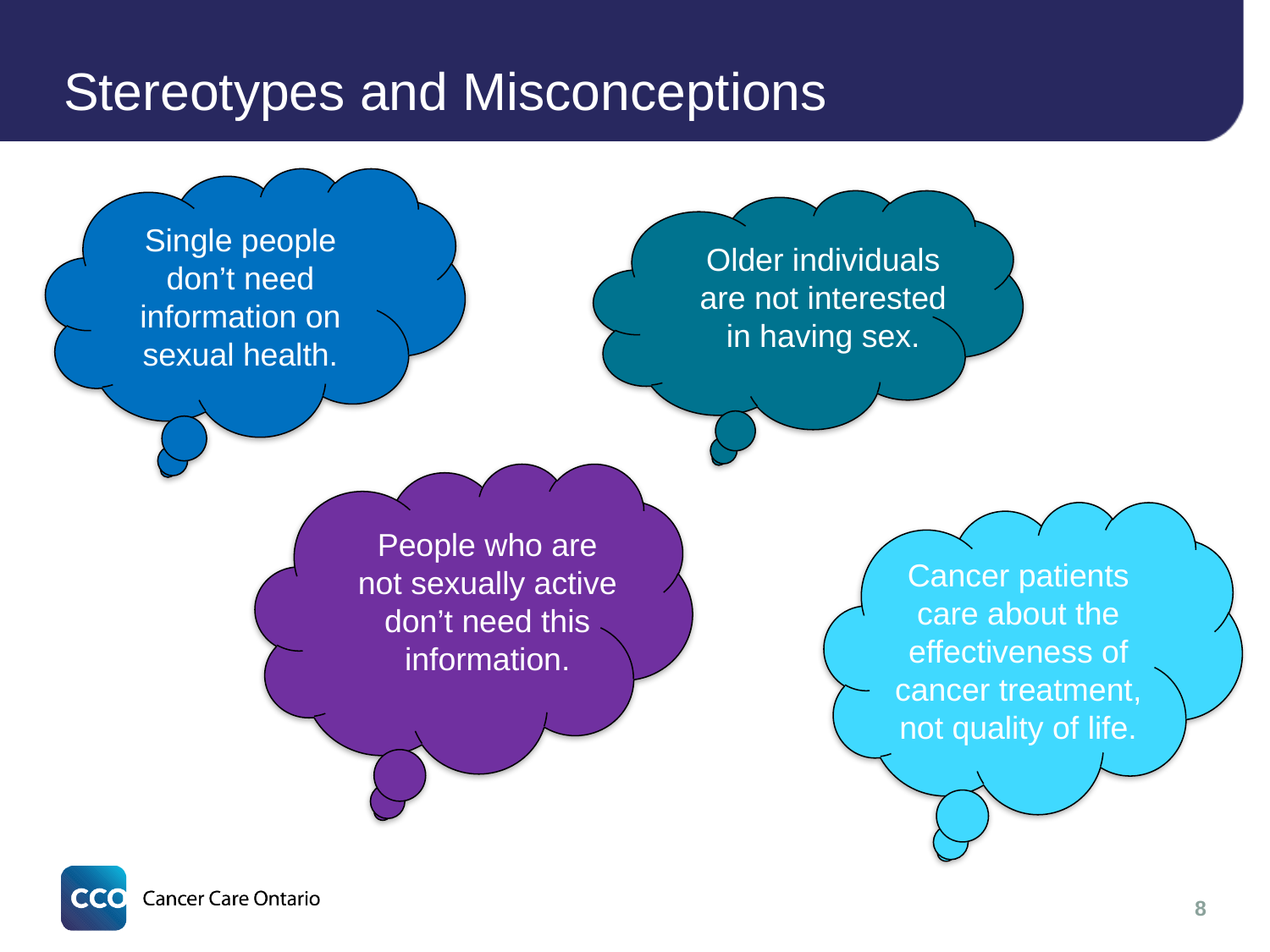

# Stereotypes and Misconceptions
Single people don’t need information on sexual health.

Older individuals are not interested in having sex.

People who are not sexually active don’t need this information.
Cancer patients care about the effectiveness of cancer treatment, not quality of life.
8